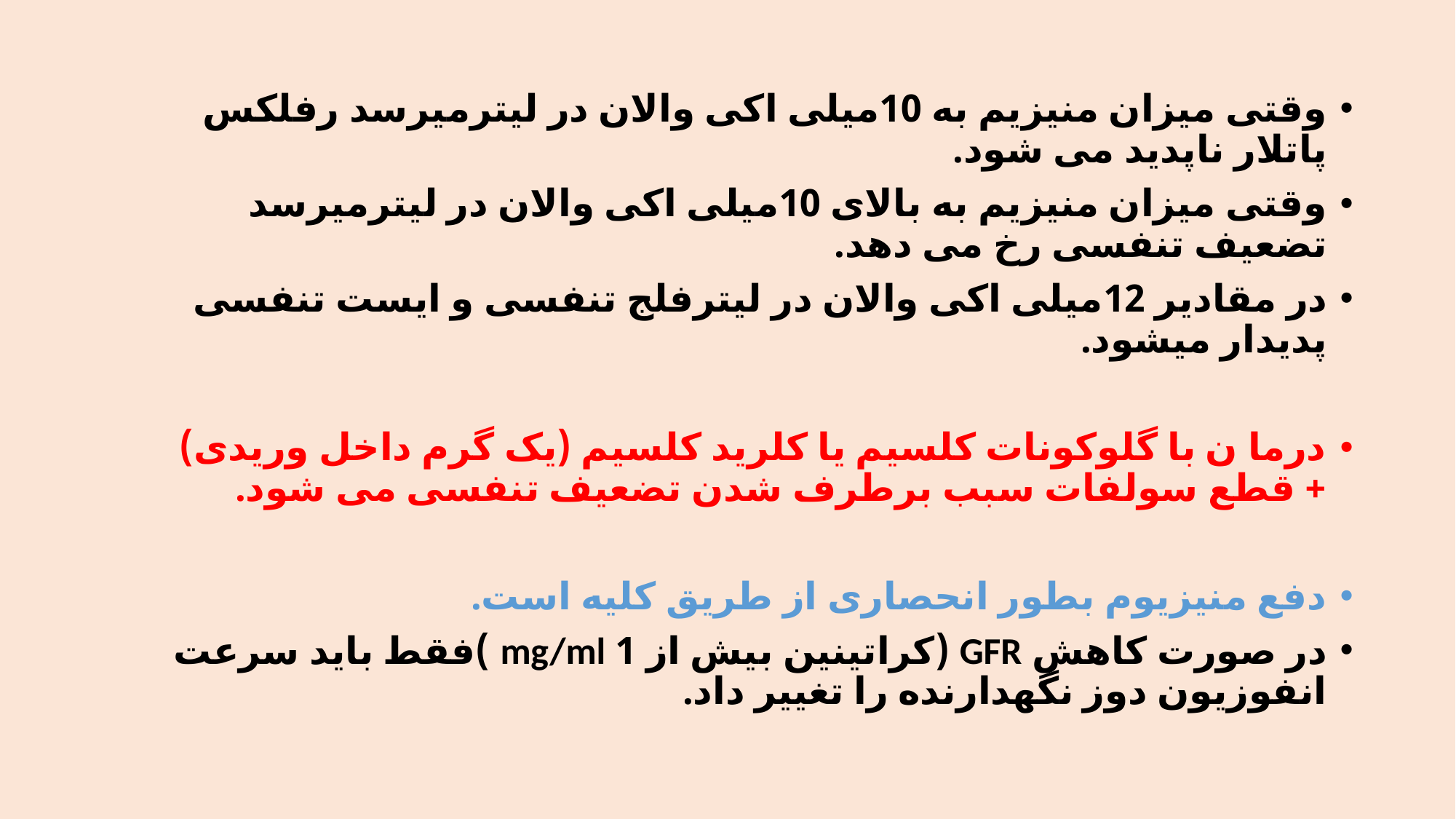

وقتی میزان منیزیم به 10میلی اکی والان در لیترمیرسد رفلکس پاتلار ناپدید می شود.
وقتی میزان منیزیم به بالای 10میلی اکی والان در لیترمیرسد تضعیف تنفسی رخ می دهد.
در مقادیر 12میلی اکی والان در لیترفلج تنفسی و ایست تنفسی پدیدار میشود.

درما ن با گلوکونات کلسیم یا کلرید کلسیم (یک گرم داخل وریدی)+ قطع سولفات سبب برطرف شدن تضعیف تنفسی می شود.

دفع منیزیوم بطور انحصاری از طریق کلیه است.
در صورت کاهش GFR (کراتینین بیش از 1 mg/ml )فقط باید سرعت انفوزیون دوز نگهدارنده را تغییر داد.